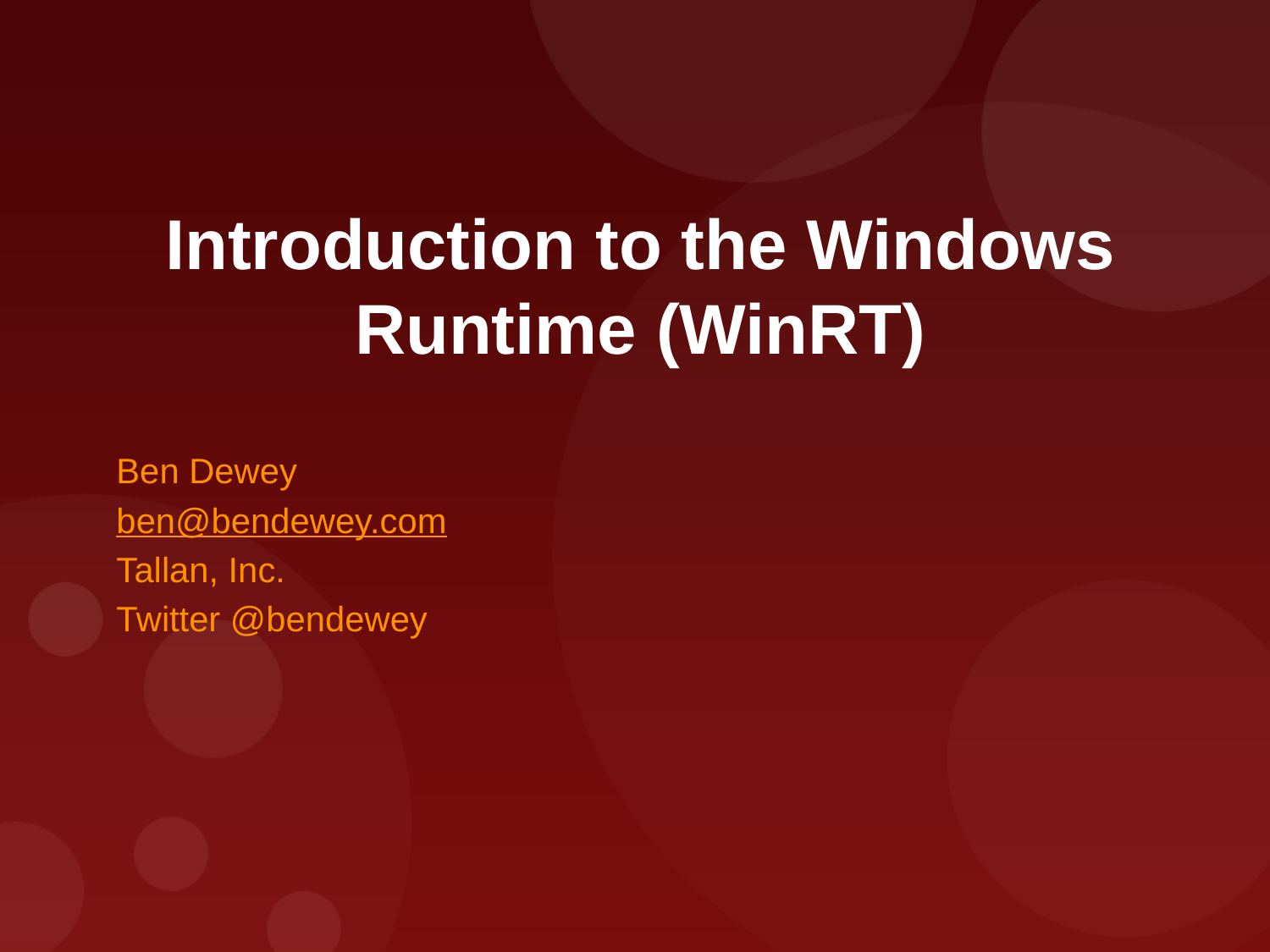

# Introduction to the Windows Runtime (WinRT)
Ben Dewey
ben@bendewey.com
Tallan, Inc.
Twitter @bendewey